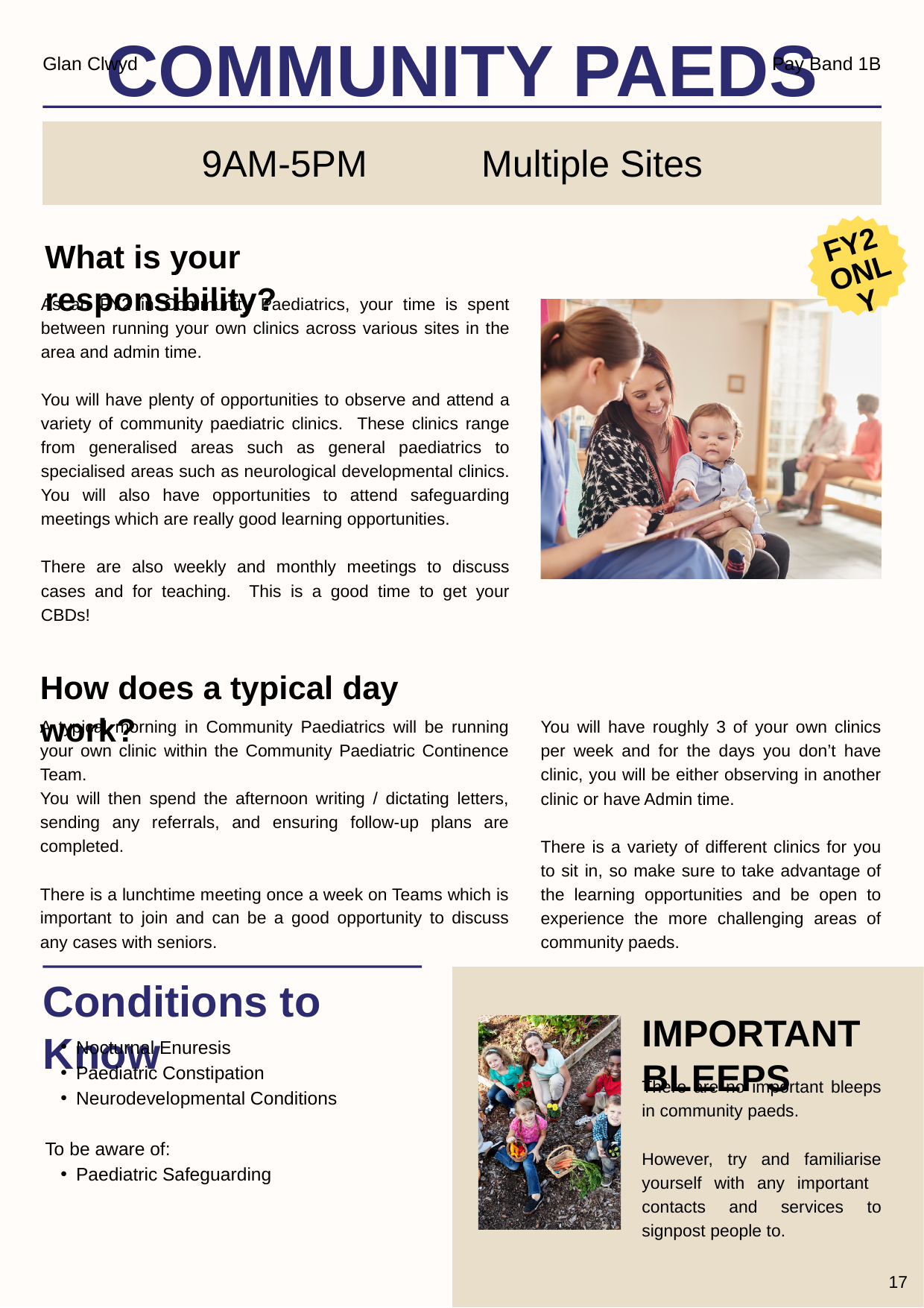

COMMUNITY PAEDS
Glan Clwyd
Pay Band 1B

9AM-5PM           Multiple Sites

FY2
ONLY
What is your responsibility?
As an FY2 in Community Paediatrics, your time is spent between running your own clinics across various sites in the area and admin time.

You will have plenty of opportunities to observe and attend a variety of community paediatric clinics.  These clinics range from generalised areas such as general paediatrics to specialised areas such as neurological developmental clinics.
You will also have opportunities to attend safeguarding meetings which are really good learning opportunities.

There are also weekly and monthly meetings to discuss cases and for teaching.  This is a good time to get your CBDs!

How does a typical day work?

You will have roughly 3 of your own clinics per week and for the days you don’t have clinic, you will be either observing in another clinic or have Admin time.

There is a variety of different clinics for you to sit in, so make sure to take advantage of the learning opportunities and be open to experience the more challenging areas of community paeds.

A typical morning in Community Paediatrics will be running your own clinic within the Community Paediatric Continence Team.
You will then spend the afternoon writing / dictating letters, sending any referrals, and ensuring follow-up plans are completed.

There is a lunchtime meeting once a week on Teams which is important to join and can be a good opportunity to discuss any cases with seniors.

Conditions to Know
IMPORTANT BLEEPS

Nocturnal Enuresis
Paediatric Constipation
Neurodevelopmental Conditions

To be aware of:
Paediatric Safeguarding

There are no important bleeps in community paeds.

However, try and familiarise yourself with any important  contacts and services to signpost people to.
17